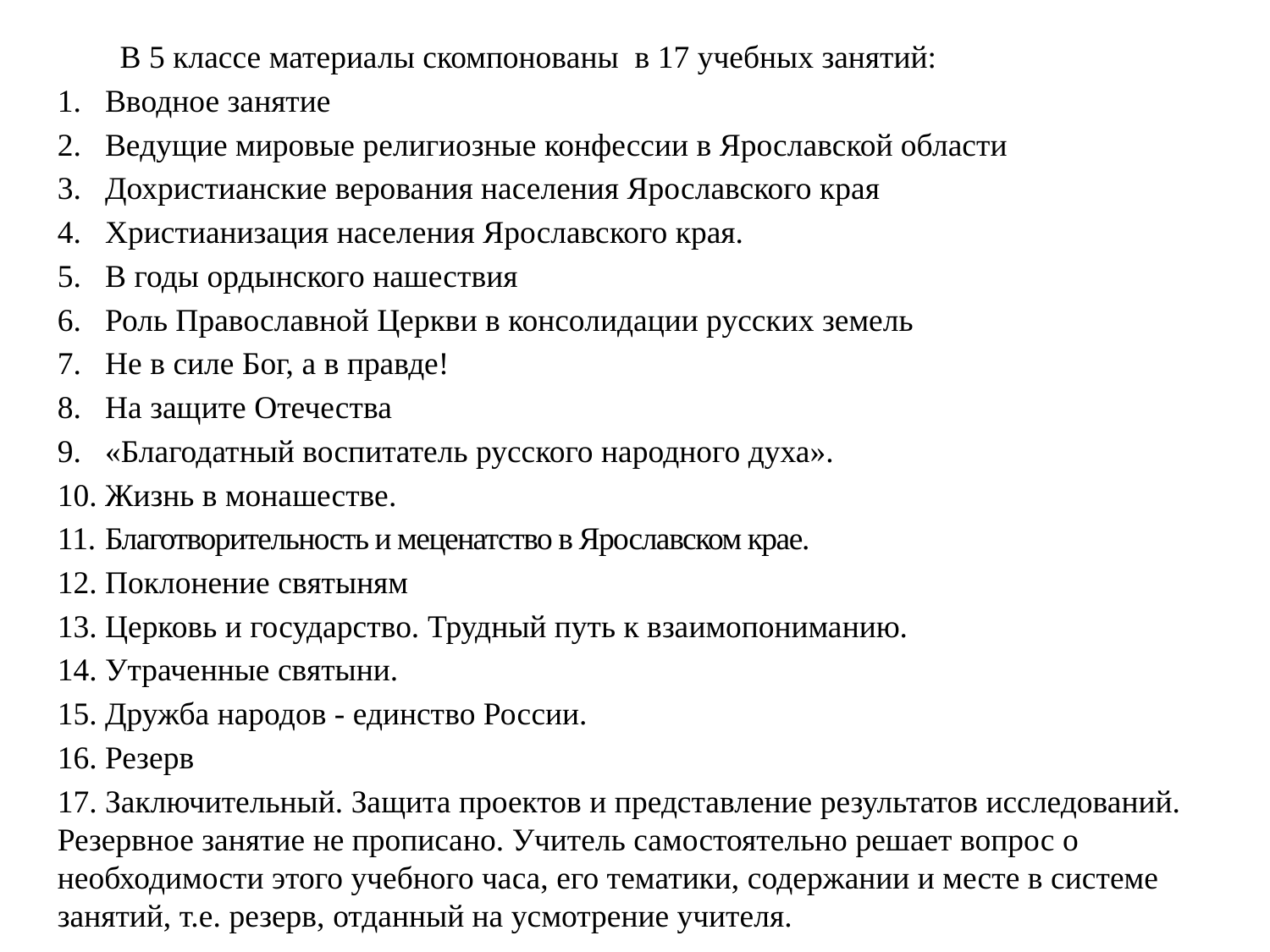

В 5 классе материалы скомпонованы  в 17 учебных занятий:
Вводное занятие
Ведущие мировые религиозные конфессии в Ярославской области
Дохристианские верования населения Ярославского края
Христианизация населения Ярославского края.
В годы ордынского нашествия
Роль Православной Церкви в консолидации русских земель
Не в силе Бог, а в правде!
На защите Отечества
«Благодатный воспитатель русского народного духа».
Жизнь в монашестве.
Благотворительность и меценатство в Ярославском крае.
Поклонение святыням
Церковь и государство. Трудный путь к взаимопониманию.
Утраченные святыни.
Дружба народов - единство России.
Резерв
Заключительный. Защита проектов и представление результатов исследований.
Резервное занятие не прописано. Учитель самостоятельно решает вопрос о необходимости этого учебного часа, его тематики, содержании и месте в системе занятий, т.е. резерв, отданный на усмотрение учителя.